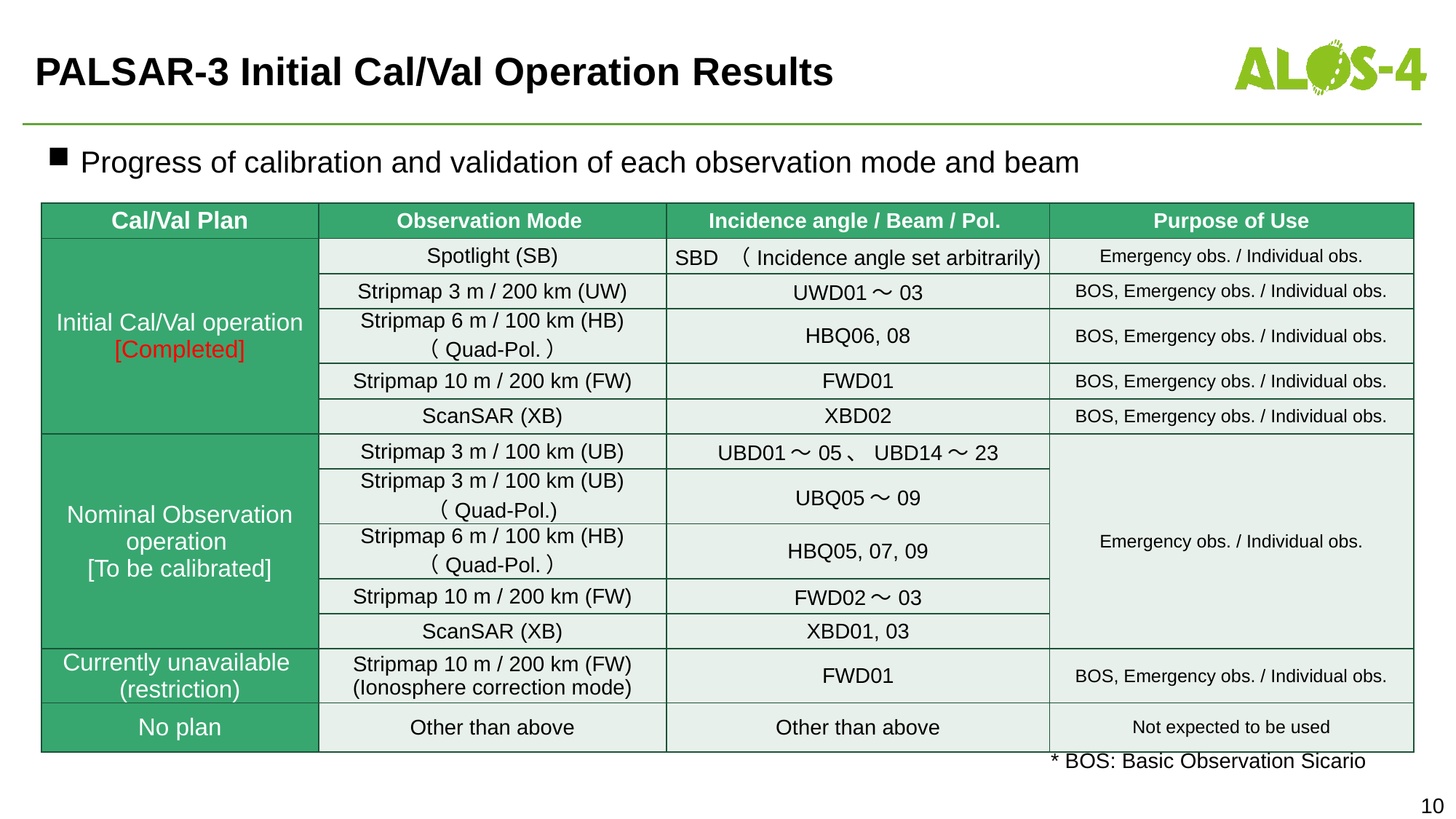

# PALSAR-3 Initial Cal/Val Operation Results
Progress of calibration and validation of each observation mode and beam

| Cal/Val Plan | Observation Mode | Incidence angle / Beam / Pol. | Purpose of Use |
| --- | --- | --- | --- |
| Initial Cal/Val operation [Completed] | Spotlight (SB) | SBD （Incidence angle set arbitrarily) | Emergency obs. / Individual obs. |
|  | Stripmap 3 m / 200 km (UW) | UWD01～03 | BOS, Emergency obs. / Individual obs. |
|  | Stripmap 6 m / 100 km (HB) （Quad-Pol.） | HBQ06, 08 | BOS, Emergency obs. / Individual obs. |
|  | Stripmap 10 m / 200 km (FW) | FWD01 | BOS, Emergency obs. / Individual obs. |
|  | ScanSAR (XB) | XBD02 | BOS, Emergency obs. / Individual obs. |
| Nominal Observation operation [To be calibrated] | Stripmap 3 m / 100 km (UB) | UBD01～05、UBD14～23 | Emergency obs. / Individual obs. |
|  | Stripmap 3 m / 100 km (UB) （Quad-Pol.) | UBQ05～09 |  |
|  | Stripmap 6 m / 100 km (HB) （Quad-Pol.） | HBQ05, 07, 09 |  |
|  | Stripmap 10 m / 200 km (FW) | FWD02～03 |  |
|  | ScanSAR (XB) | XBD01, 03 |  |
| Currently unavailable (restriction) | Stripmap 10 m / 200 km (FW) (Ionosphere correction mode) | FWD01 | BOS, Emergency obs. / Individual obs. |
| No plan | Other than above | Other than above | Not expected to be used |
* BOS: Basic Observation Sicario
10